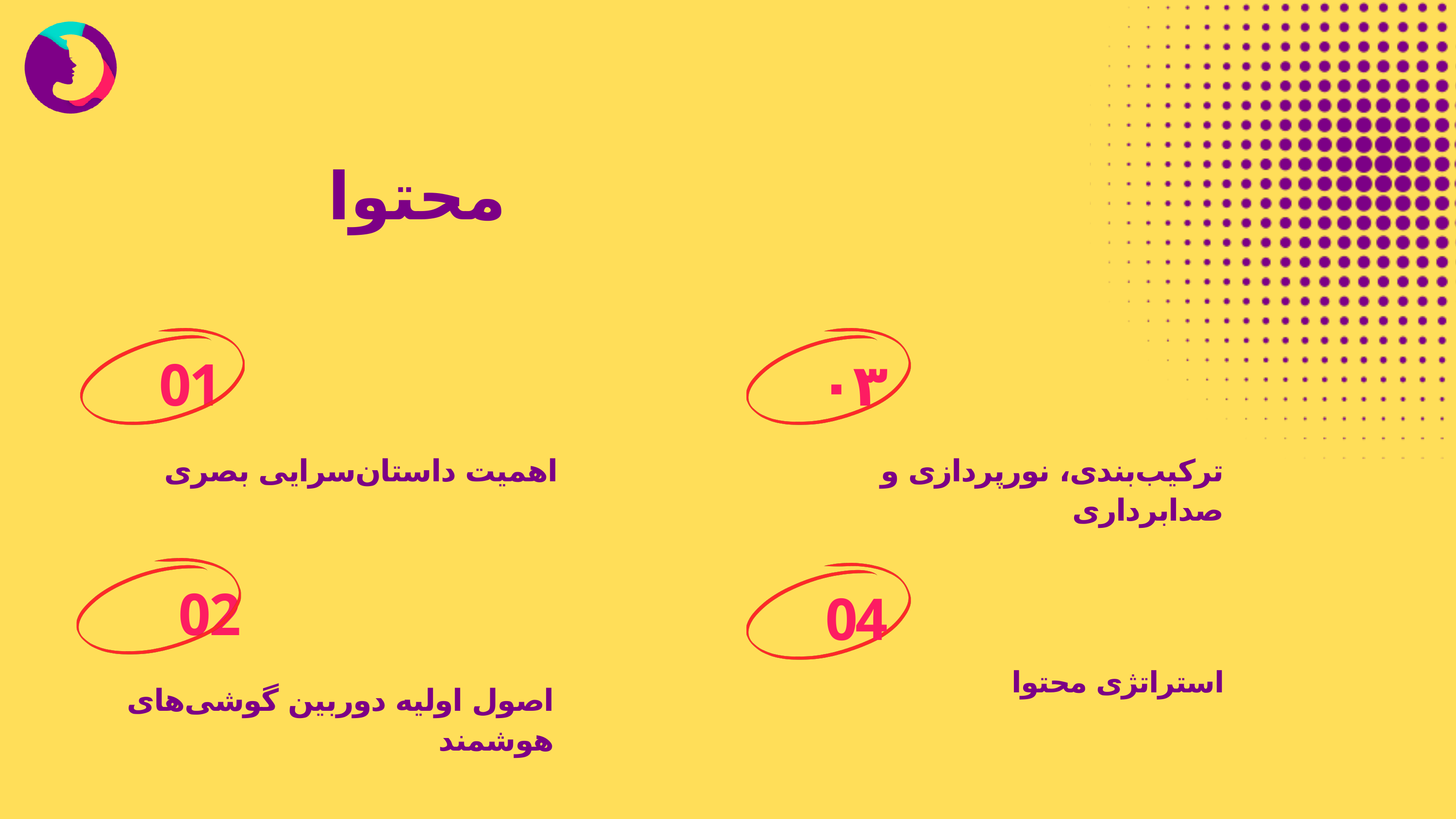

محتوا

01
۰۳
اهمیت داستان‌سرایی بصری
ترکیب‌بندی، نورپردازی و صدابرداری

02
04
استراتژی محتوا
اصول اولیه دوربین گوشی‌های هوشمند